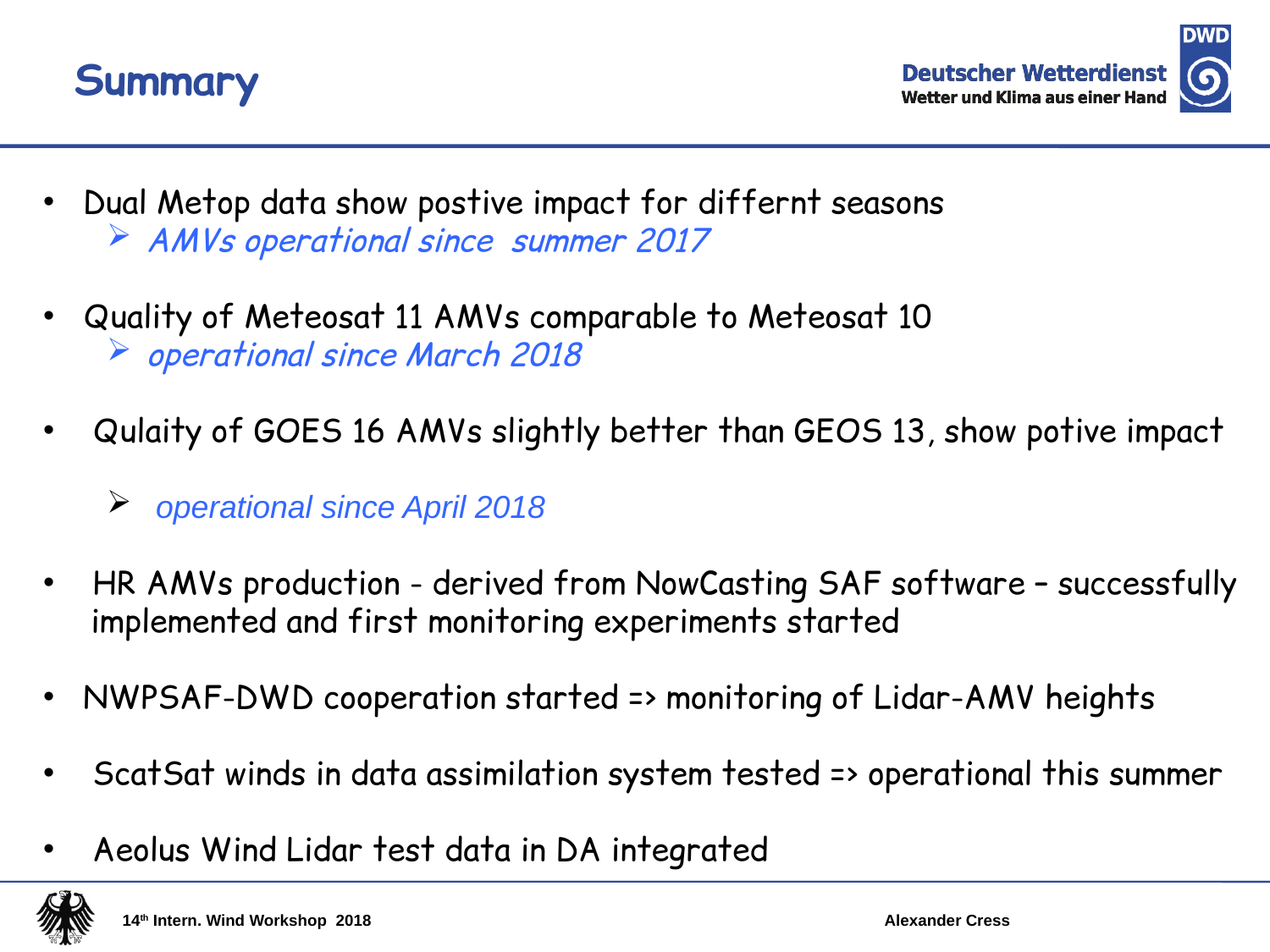

Summary
Dual Metop data show postive impact for differnt seasons
AMVs operational since  summer 2017
Quality of Meteosat 11 AMVs comparable to Meteosat 10
operational since March 2018

 Qulaity of GOES 16 AMVs slightly better than GEOS 13, show potive impact

 operational since April 2018

 HR AMVs production - derived from NowCasting SAF software – successfully
     implemented and first monitoring experiments started

NWPSAF-DWD cooperation started => monitoring of Lidar-AMV heights

 ScatSat winds in data assimilation system tested => operational this summer

 Aeolus Wind Lidar test data in DA integrated

14th Intern. Wind Workshop  2018			                             	Alexander Cress